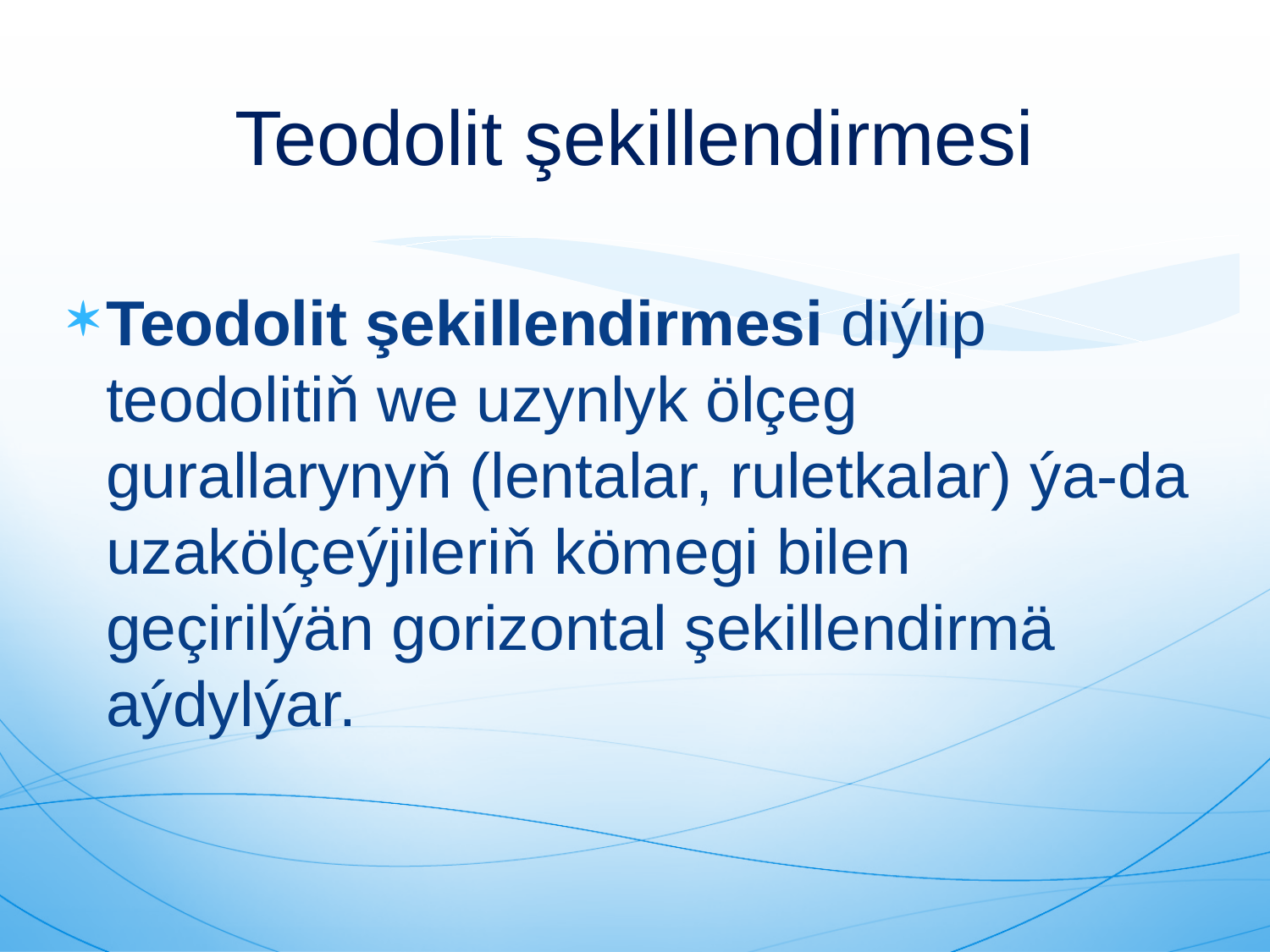

# Teodolit şekillendirmesi
Teodolit şekillendirmesi diýlip teodolitiň we uzynlyk ölçeg gurallarynyň (lentalar, ruletkalar) ýa-da uzakölçeýjileriň kömegi bilen geçirilýän gorizontal şekillendirmä aýdylýar.